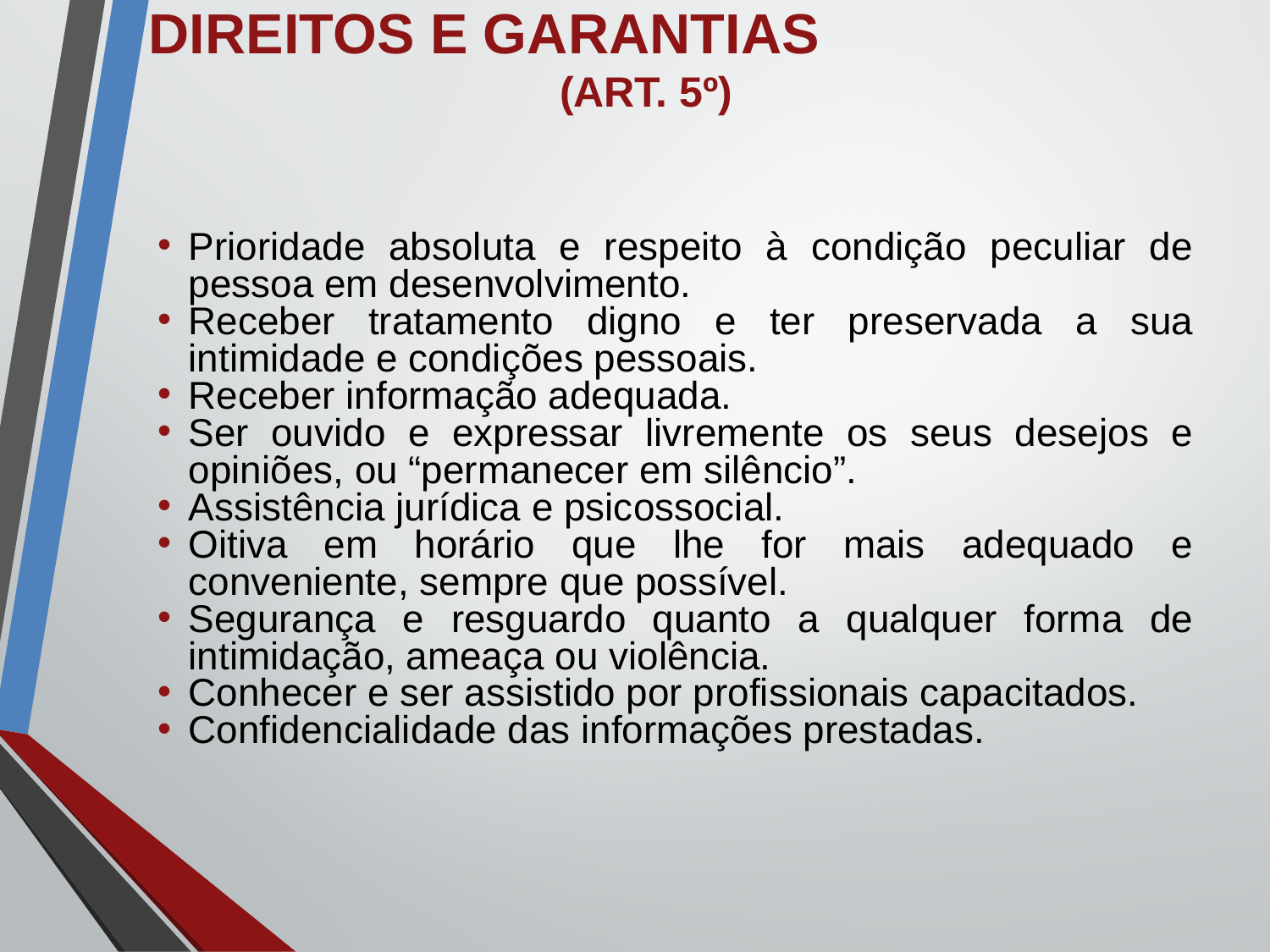

DIREITOS E GARANTIAS
(ART. 5º)
Prioridade absoluta e respeito à condição peculiar de pessoa em desenvolvimento.
Receber tratamento digno e ter preservada a sua intimidade e condições pessoais.
Receber informação adequada.
Ser ouvido e expressar livremente os seus desejos e opiniões, ou “permanecer em silêncio”.
Assistência jurídica e psicossocial.
Oitiva em horário que lhe for mais adequado e conveniente, sempre que possível.
Segurança e resguardo quanto a qualquer forma de intimidação, ameaça ou violência.
Conhecer e ser assistido por profissionais capacitados.
Confidencialidade das informações prestadas.